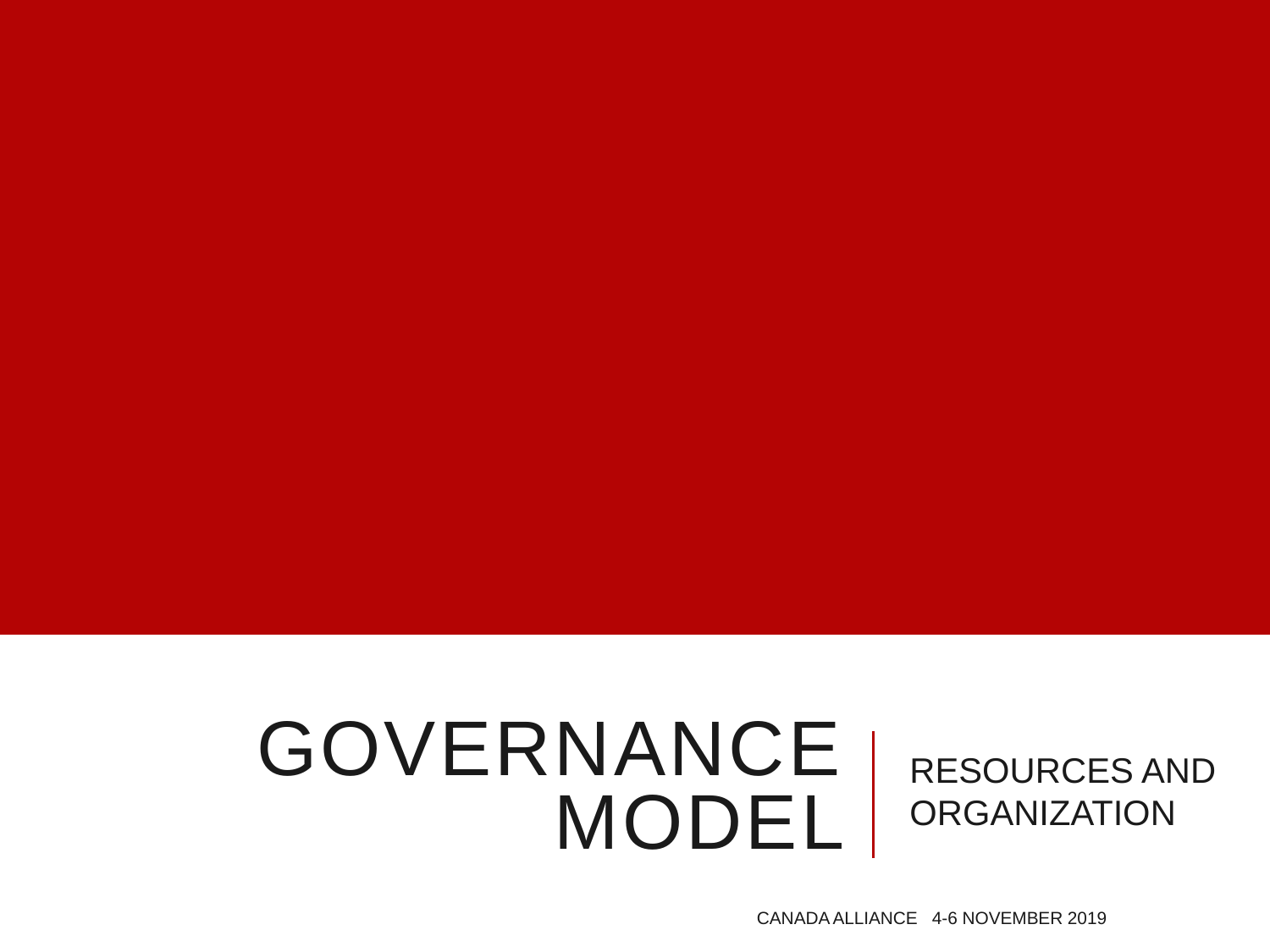

# Governance MODEL
RESOURCES AND ORGANIZATION
Canada Alliance   4-6 November 2019